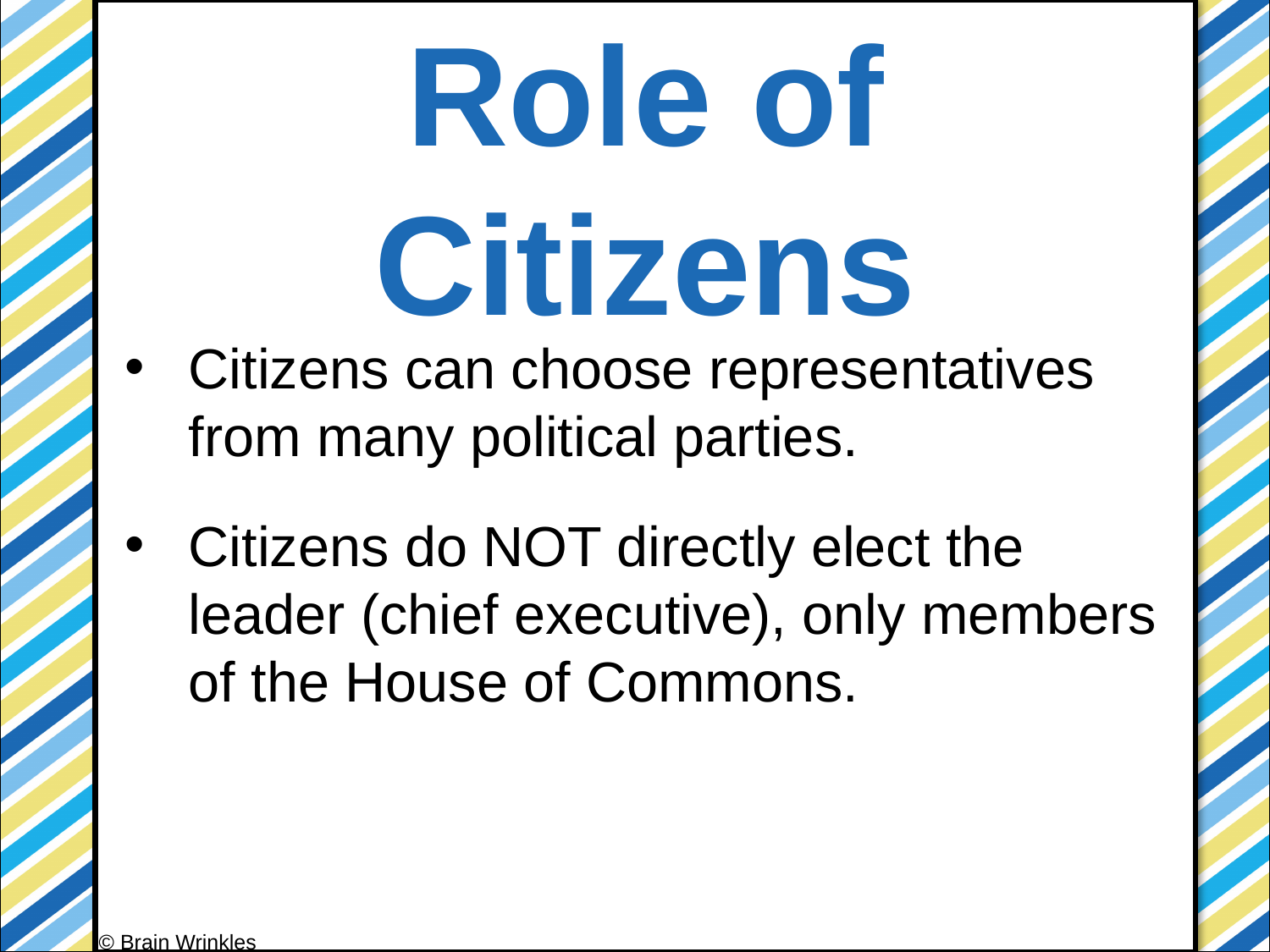

Role of
Citizens

#
Citizens can choose representatives from many political parties.

Citizens do NOT directly elect the leader (chief executive), only members of the House of Commons.

© Brain Wrinkles